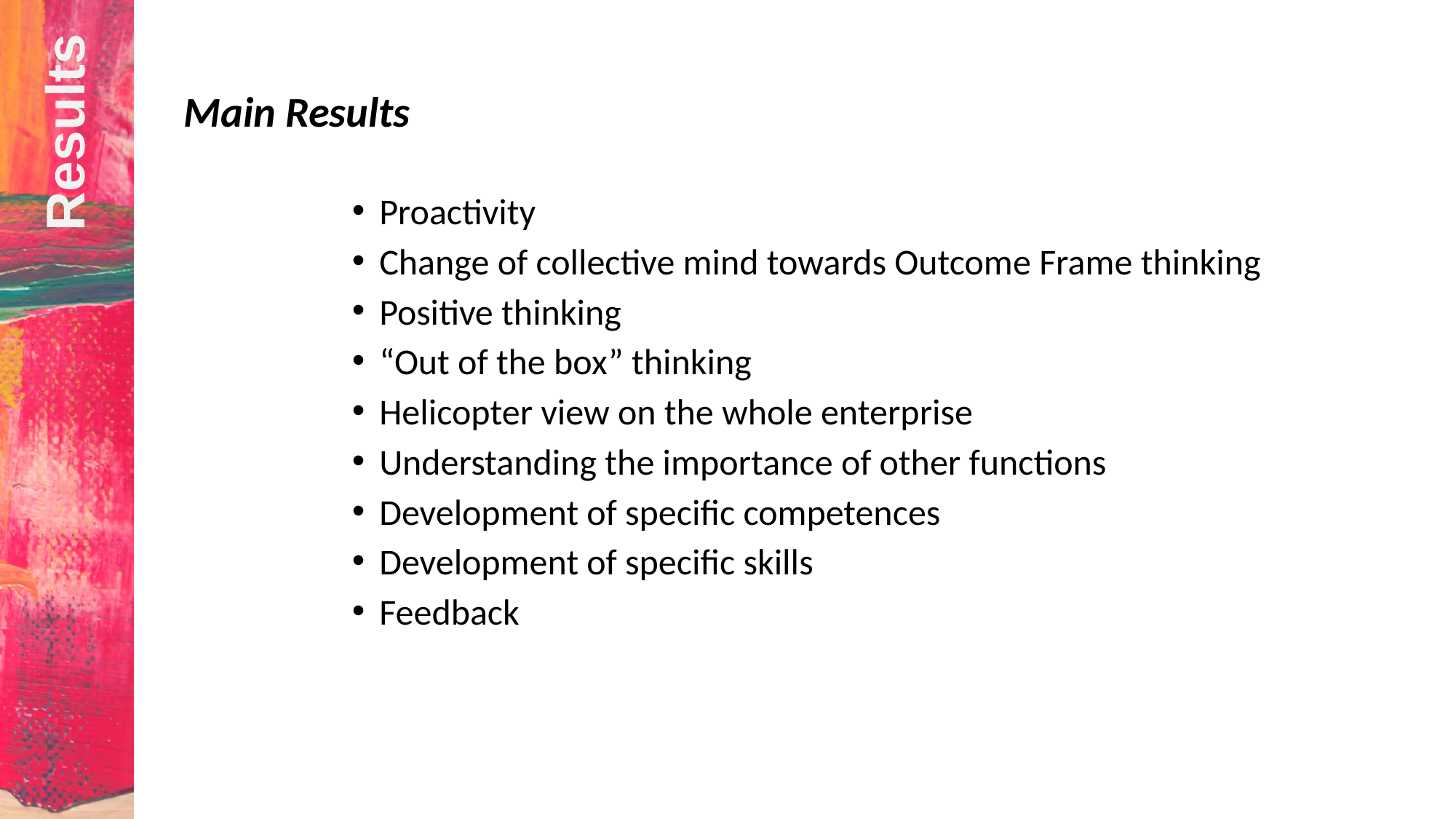

Main Results
Proactivity
Change of collective mind towards Outcome Frame thinking
Positive thinking
“Out of the box” thinking
Helicopter view on the whole enterprise
Understanding the importance of other functions
Development of specific competences
Development of specific skills
Feedback
# Results